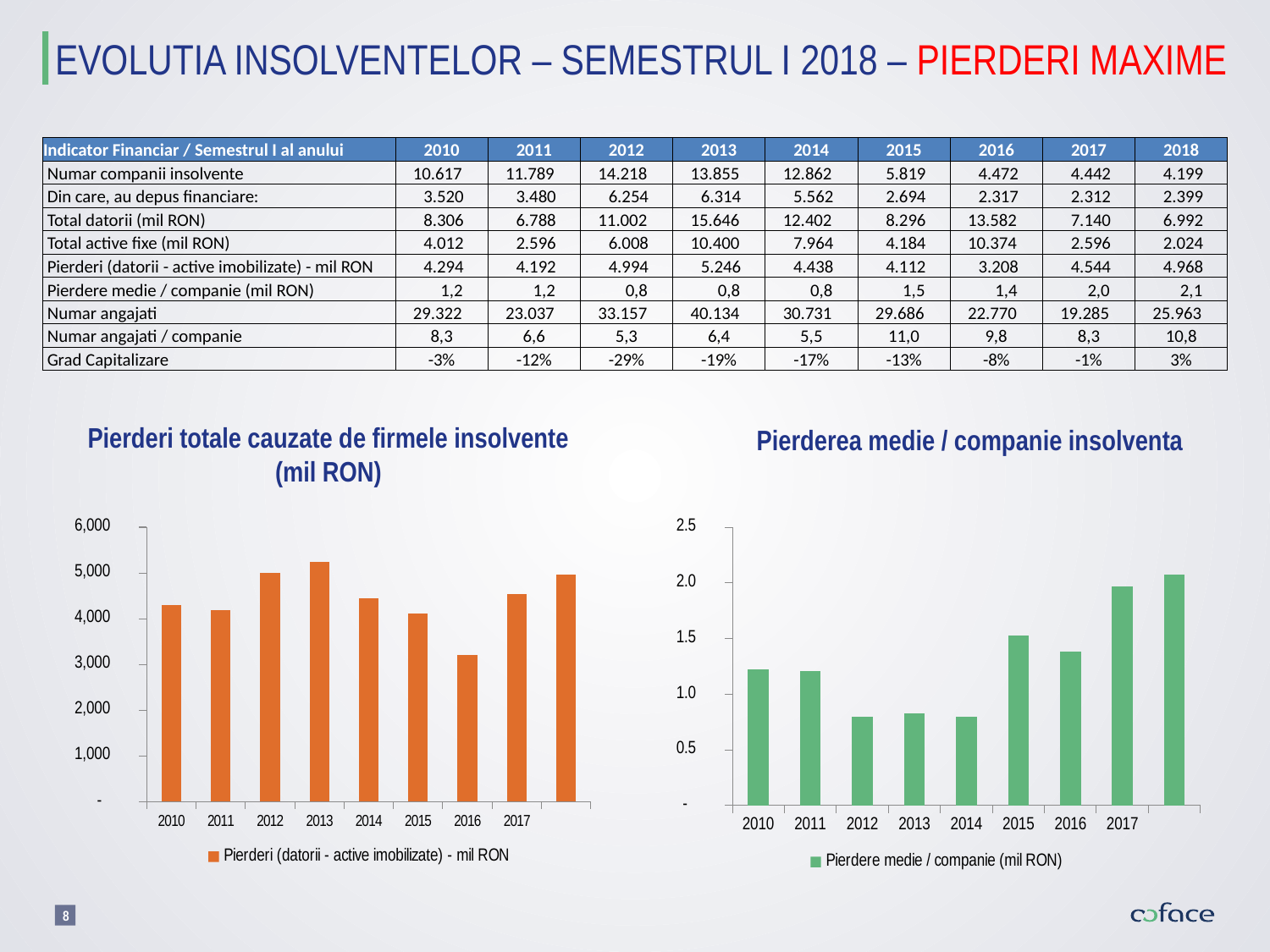

evolutia insolventelor – semestrul I 2018 – pierderi maxime
| Indicator Financiar / Semestrul I al anului | 2010 | 2011 | 2012 | 2013 | 2014 | 2015 | 2016 | 2017 | 2018 |
| --- | --- | --- | --- | --- | --- | --- | --- | --- | --- |
| Numar companii insolvente | 10.617 | 11.789 | 14.218 | 13.855 | 12.862 | 5.819 | 4.472 | 4.442 | 4.199 |
| Din care, au depus financiare: | 3.520 | 3.480 | 6.254 | 6.314 | 5.562 | 2.694 | 2.317 | 2.312 | 2.399 |
| Total datorii (mil RON) | 8.306 | 6.788 | 11.002 | 15.646 | 12.402 | 8.296 | 13.582 | 7.140 | 6.992 |
| Total active fixe (mil RON) | 4.012 | 2.596 | 6.008 | 10.400 | 7.964 | 4.184 | 10.374 | 2.596 | 2.024 |
| Pierderi (datorii - active imobilizate) - mil RON | 4.294 | 4.192 | 4.994 | 5.246 | 4.438 | 4.112 | 3.208 | 4.544 | 4.968 |
| Pierdere medie / companie (mil RON) | 1,2 | 1,2 | 0,8 | 0,8 | 0,8 | 1,5 | 1,4 | 2,0 | 2,1 |
| Numar angajati | 29.322 | 23.037 | 33.157 | 40.134 | 30.731 | 29.686 | 22.770 | 19.285 | 25.963 |
| Numar angajati / companie | 8,3 | 6,6 | 5,3 | 6,4 | 5,5 | 11,0 | 9,8 | 8,3 | 10,8 |
| Grad Capitalizare | -3% | -12% | -29% | -19% | -17% | -13% | -8% | -1% | 3% |
Pierderi totale cauzate de firmele insolvente (mil RON)
Pierderea medie / companie insolventa

### Chart

| Category | Pierderi (datorii - active imobilizate) - mil RON |
|---|---|
| 2010 | 4294.0 |
| 2011 | 4192.0 |
| 2012 | 4994.0 |
| 2013 | 5246.0 |
| 2014 | 4438.0 |
| 2015 | 4112.0 |
| 2016 | 3208.0 |
| 2017 | 4544.0 |

### Chart

| Category | Pierdere medie / companie (mil RON) |
|---|---|
| 2010 | 1.2198863636363637 |
| 2011 | 1.2045977011494253 |
| 2012 | 0.7985289414774545 |
| 2013 | 0.8308520747545137 |
| 2014 | 0.7979144192736426 |
| 2015 | 1.5263548626577579 |
| 2016 | 1.384548985757445 |
| 2017 | 1.9653979238754324 |
8